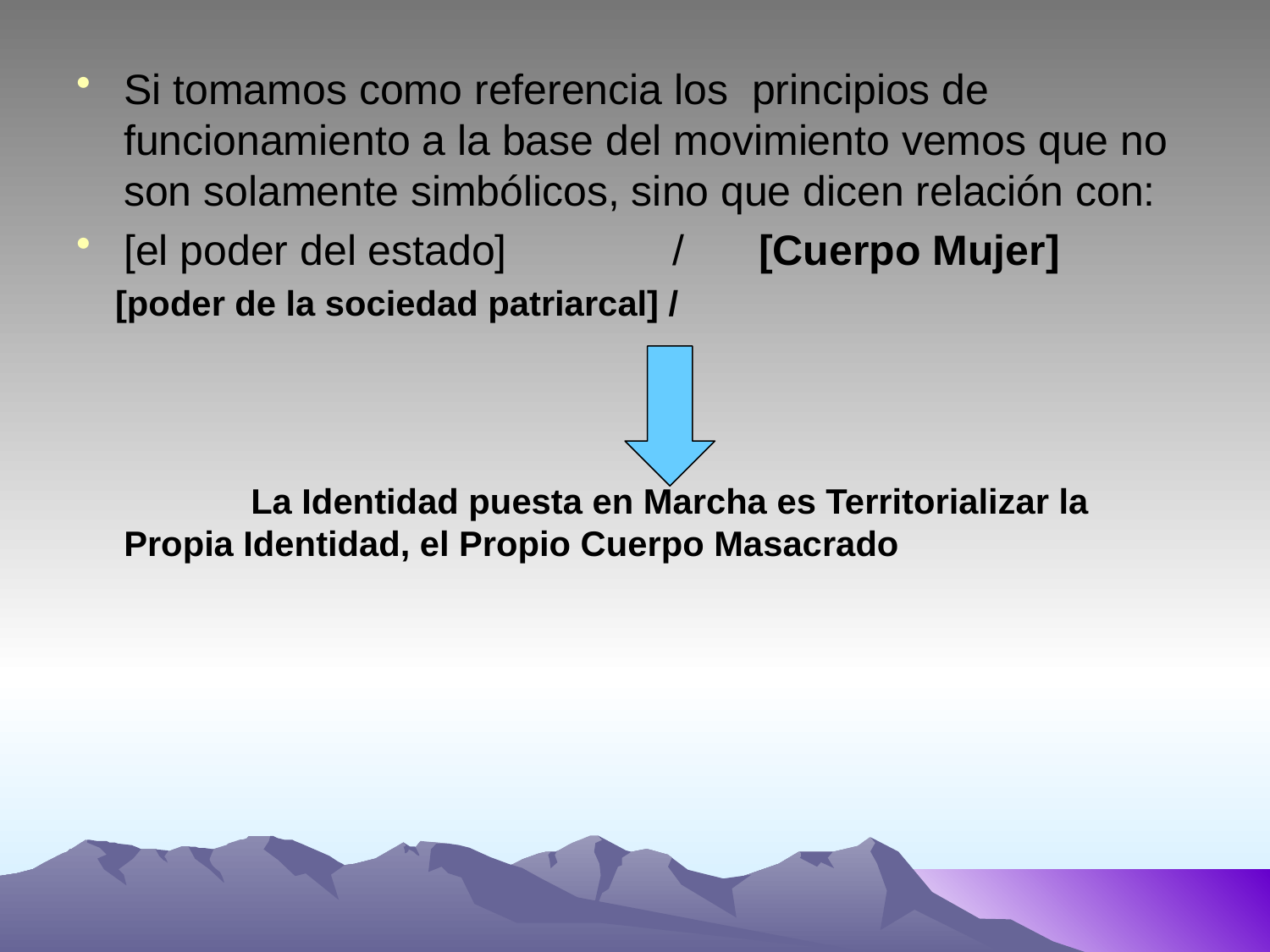

Si tomamos como referencia los  principios de funcionamiento a la base del movimiento vemos que no son solamente simbólicos, sino que dicen relación con:
[el poder del estado]              /	[Cuerpo Mujer]
    [poder de la sociedad patriarcal] /

		La Identidad puesta en Marcha es Territorializar la Propia Identidad, el Propio Cuerpo Masacrado